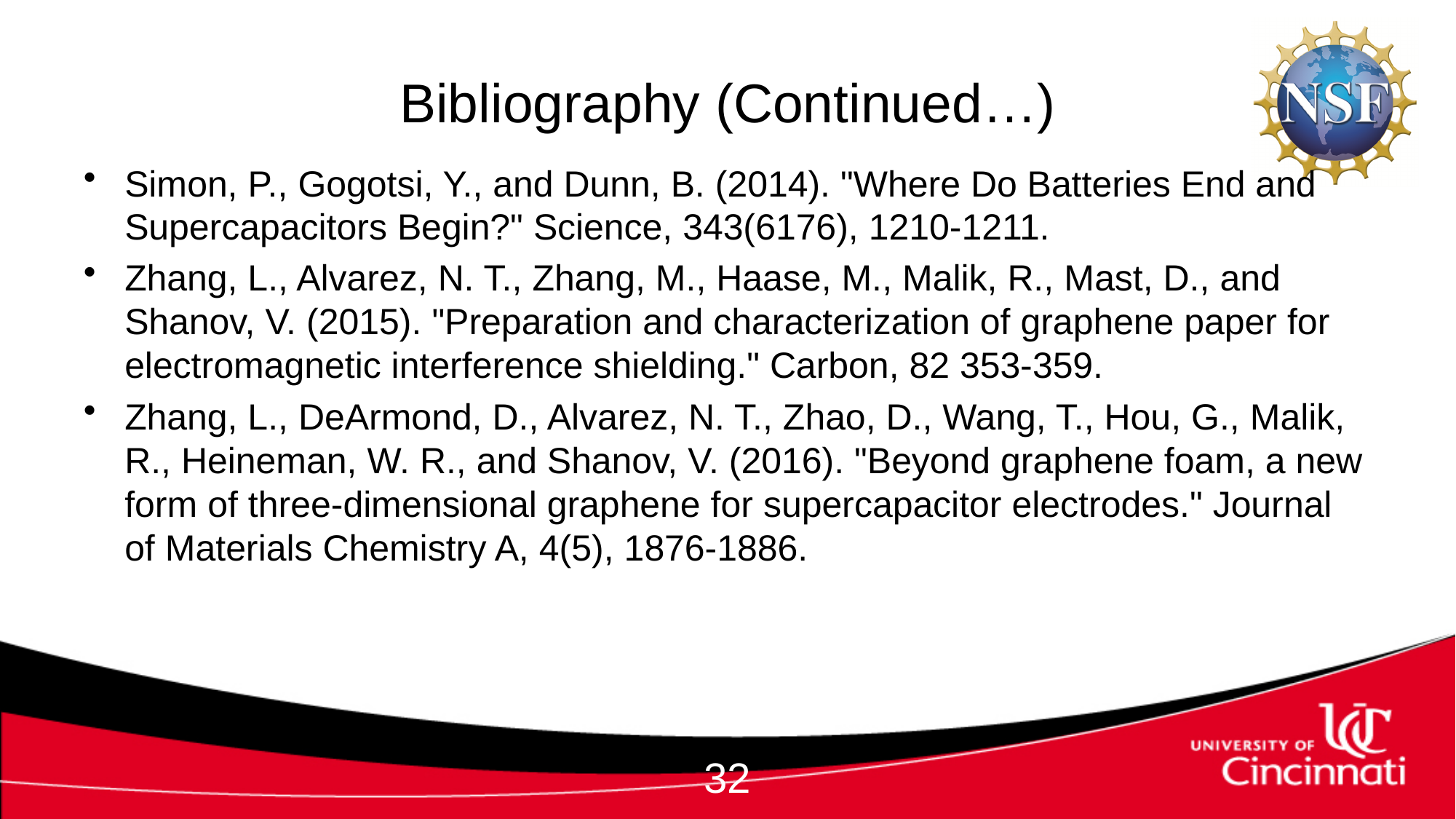

# Bibliography (Continued…)
Simon, P., Gogotsi, Y., and Dunn, B. (2014). "Where Do Batteries End and Supercapacitors Begin?" Science, 343(6176), 1210-1211.
Zhang, L., Alvarez, N. T., Zhang, M., Haase, M., Malik, R., Mast, D., and Shanov, V. (2015). "Preparation and characterization of graphene paper for electromagnetic interference shielding." Carbon, 82 353-359.
Zhang, L., DeArmond, D., Alvarez, N. T., Zhao, D., Wang, T., Hou, G., Malik, R., Heineman, W. R., and Shanov, V. (2016). "Beyond graphene foam, a new form of three-dimensional graphene for supercapacitor electrodes." Journal of Materials Chemistry A, 4(5), 1876-1886.
32